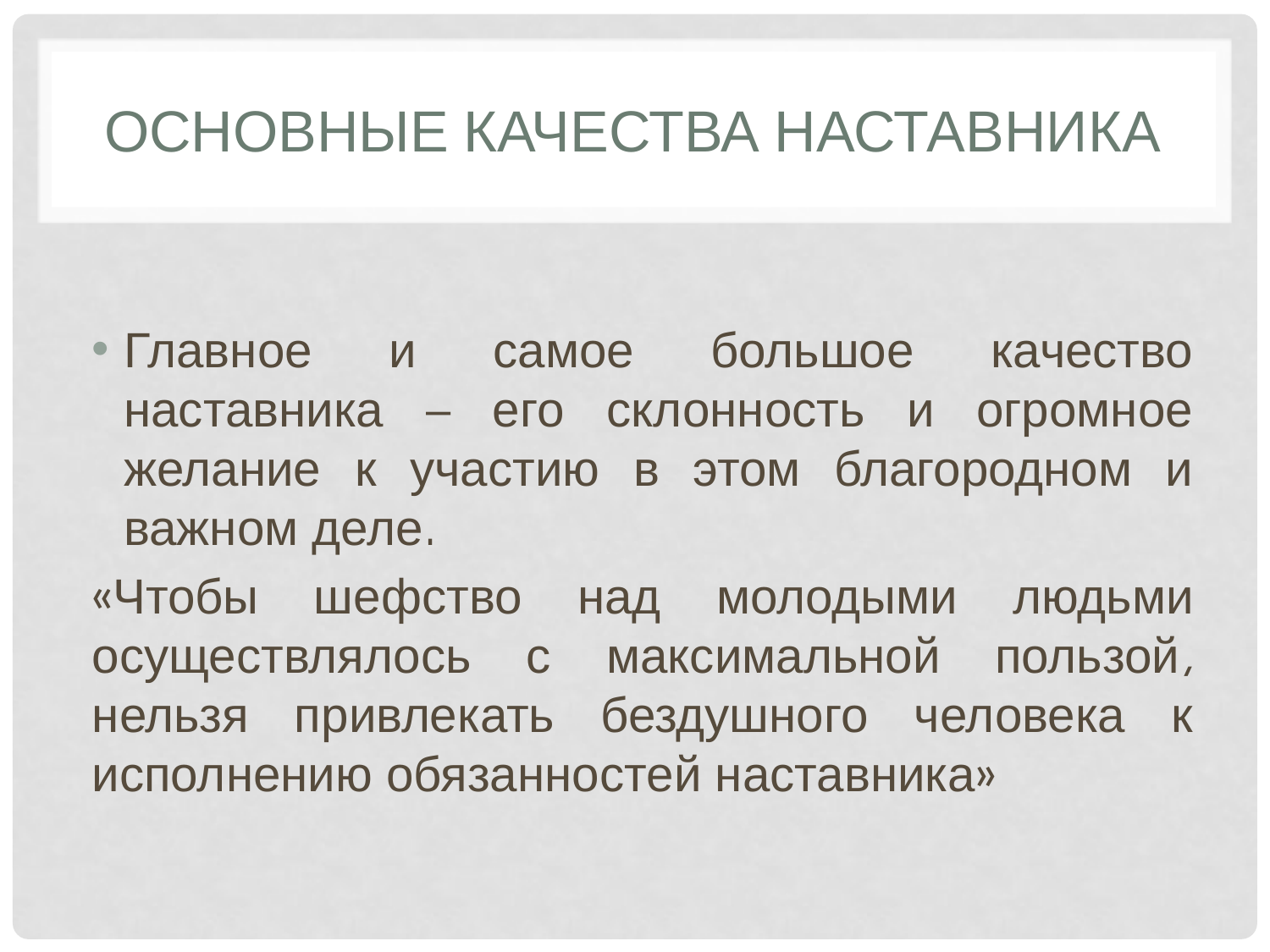

# Основные качества наставника

Главное и самое большое качество наставника – его склонность и огромное желание к участию в этом благородном и важном деле.
«Чтобы шефство над молодыми людьми осуществлялось с максимальной пользой, нельзя привлекать бездушного человека к исполнению обязанностей наставника»